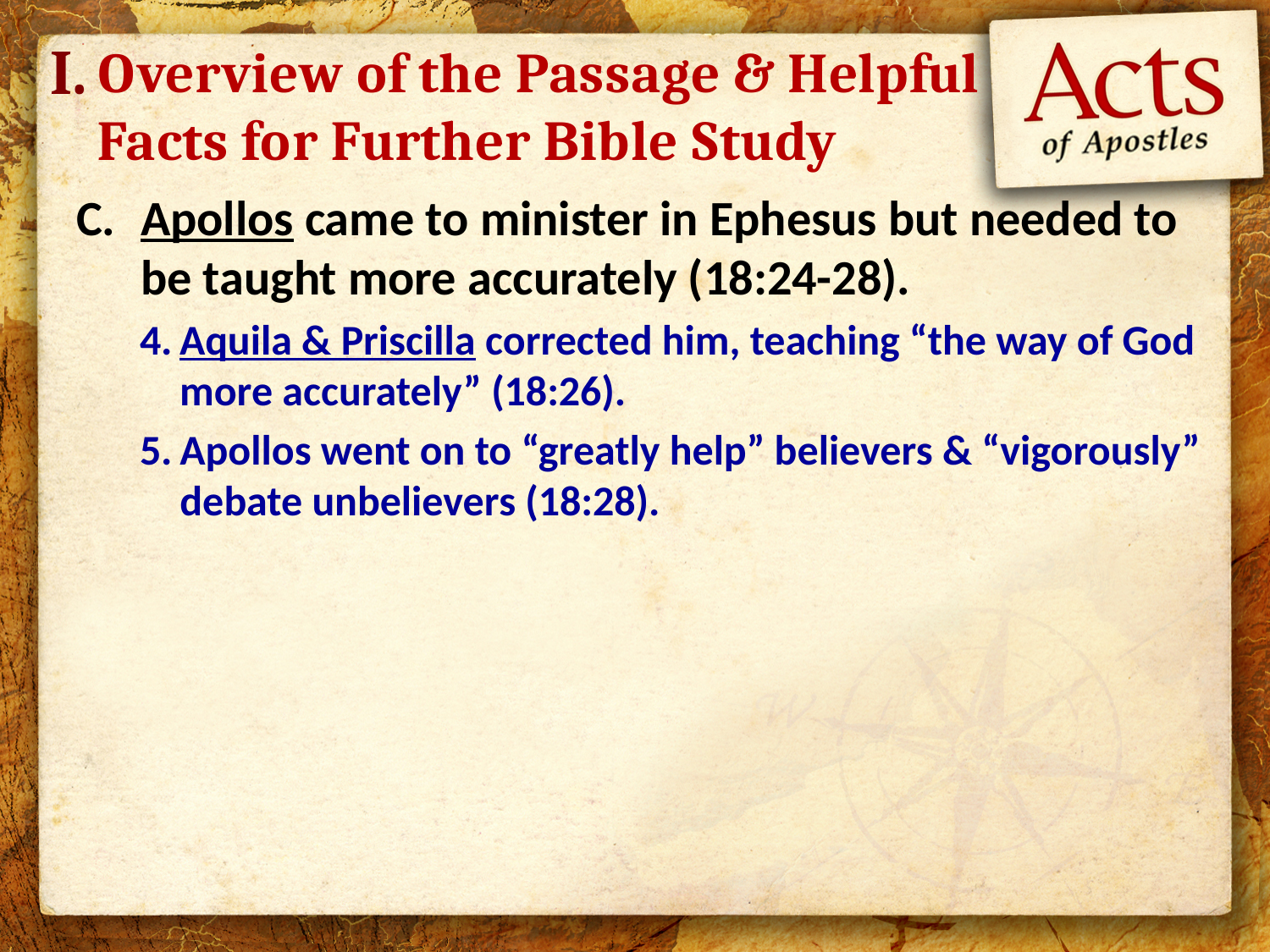

I.
# Overview of the Passage & Helpful Facts for Further Bible Study
Apollos came to minister in Ephesus but needed to be taught more accurately (18:24-28).
Aquila & Priscilla corrected him, teaching “the way of God more accurately” (18:26).
Apollos went on to “greatly help” believers & “vigorously” debate unbelievers (18:28).